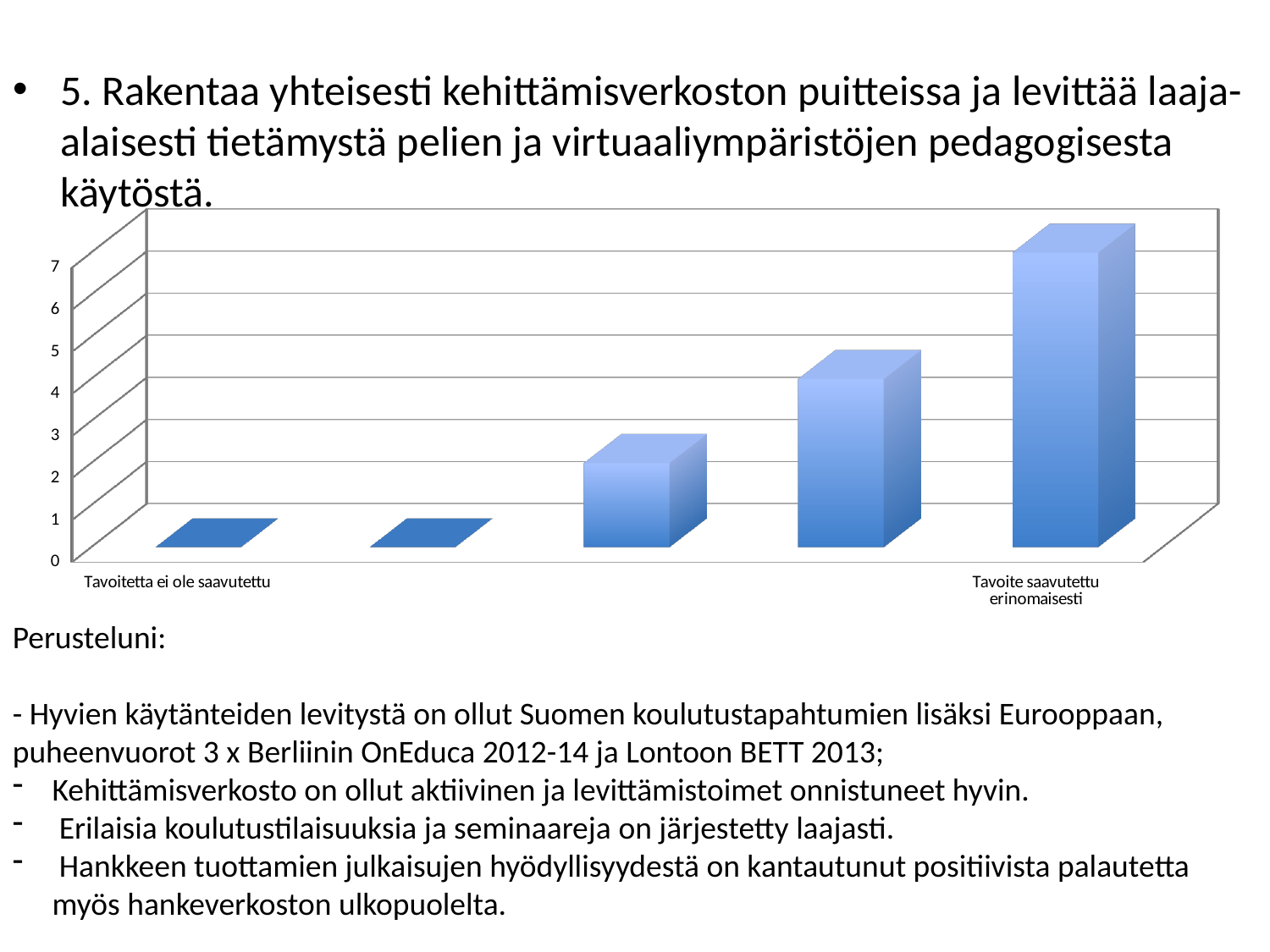

5. Rakentaa yhteisesti kehittämisverkoston puitteissa ja levittää laaja-alaisesti tietämystä pelien ja virtuaaliympäristöjen pedagogisesta käytöstä.

[unsupported chart]

Perusteluni:

- Hyvien käytänteiden levitystä on ollut Suomen koulutustapahtumien lisäksi Eurooppaan,  puheenvuorot 3 x Berliinin OnEduca 2012-14 ja Lontoon BETT 2013;
Kehittämisverkosto on ollut aktiivinen ja levittämistoimet onnistuneet hyvin.
 Erilaisia koulutustilaisuuksia ja seminaareja on järjestetty laajasti.
 Hankkeen tuottamien julkaisujen hyödyllisyydestä on kantautunut positiivista palautetta myös hankeverkoston ulkopuolelta.